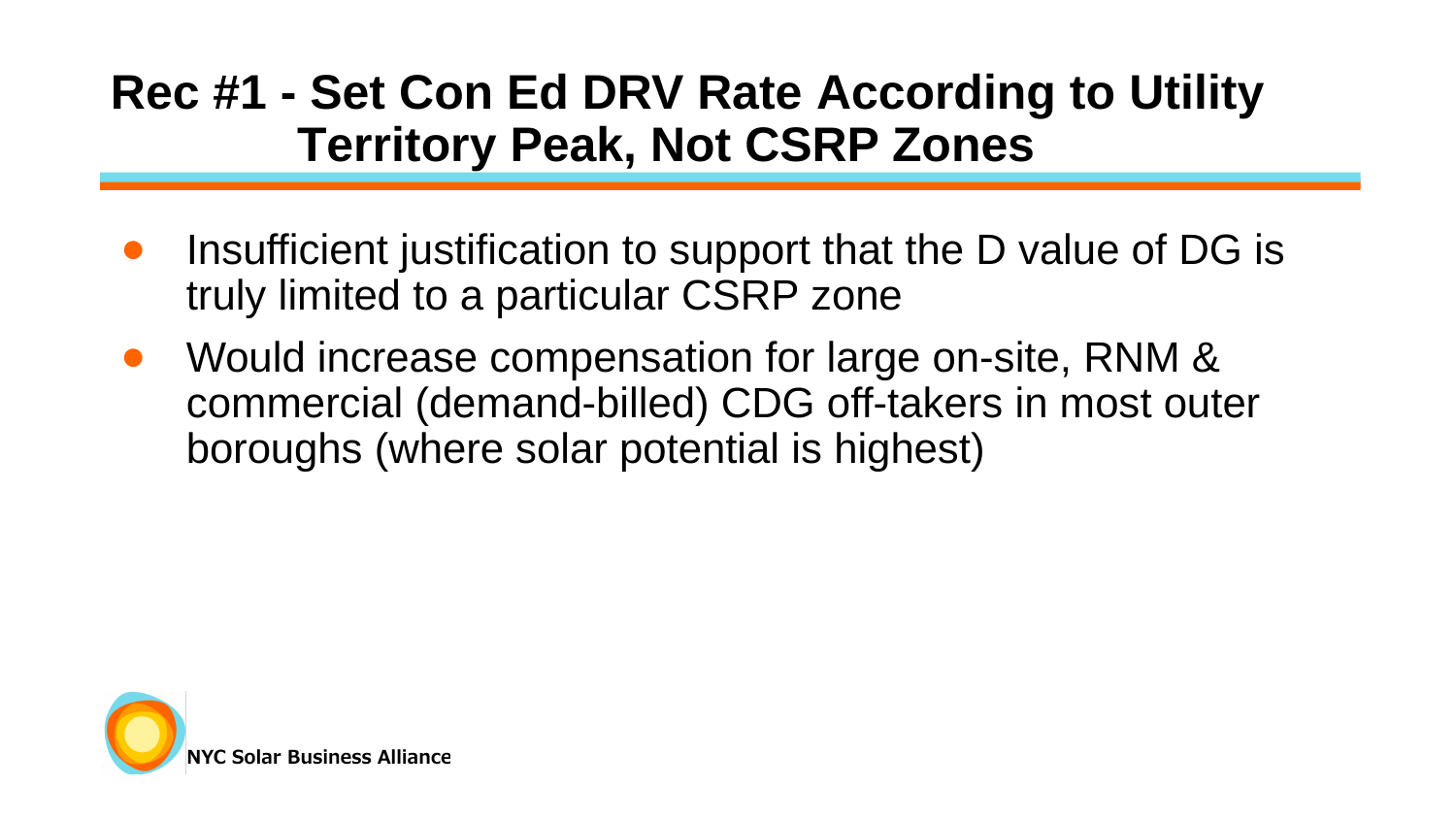

# Rec #1 - Set Con Ed DRV Rate According to Utility Territory Peak, Not CSRP Zones

Insufficient justification to support that the D value of DG is truly limited to a particular CSRP zone
Would increase compensation for large on-site, RNM & commercial (demand-billed) CDG off-takers in most outer boroughs (where solar potential is highest)